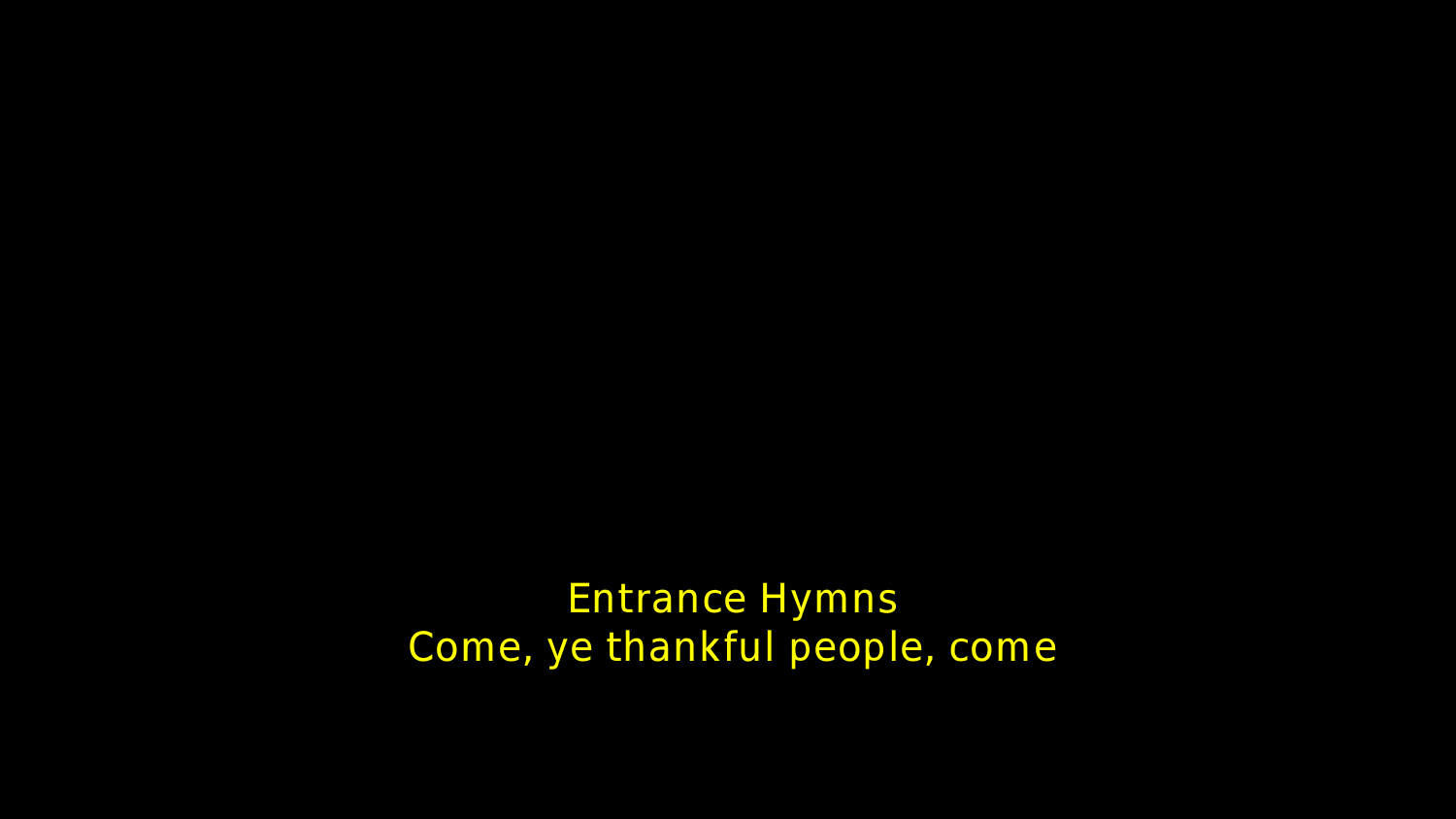

# Entrance Hymns Come, ye thankful people, come